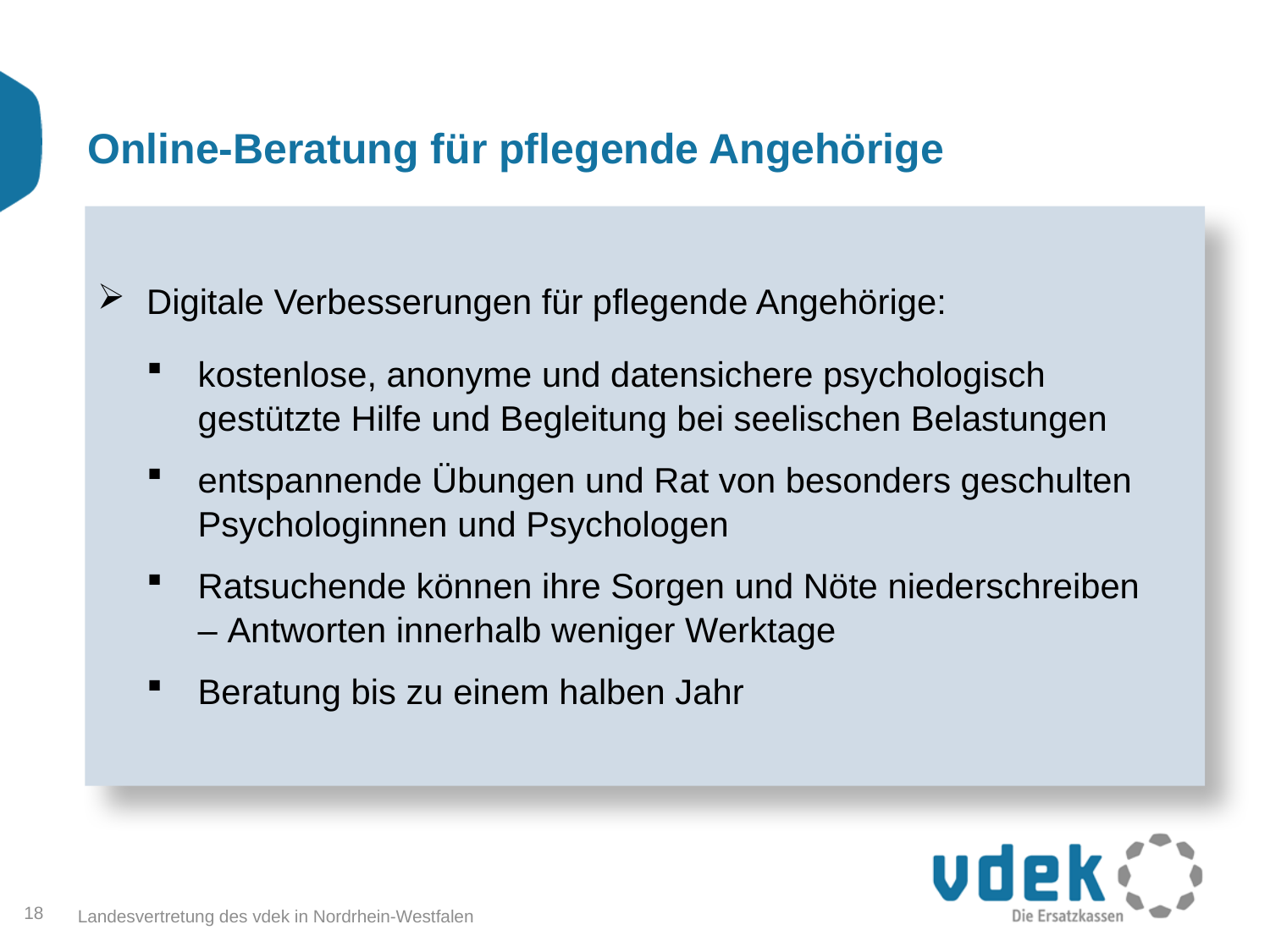

# Online-Beratung für pflegende Angehörige

Digitale Verbesserungen für pflegende Angehörige:
kostenlose, anonyme und datensichere psychologisch
gestützte Hilfe und Begleitung bei seelischen Belastungen
entspannende Übungen und Rat von besonders geschulten Psychologinnen und Psychologen
Ratsuchende können ihre Sorgen und Nöte niederschreiben
– Antworten innerhalb weniger Werktage
Beratung bis zu einem halben Jahr

18
Landesvertretung des vdek in Nordrhein-Westfalen